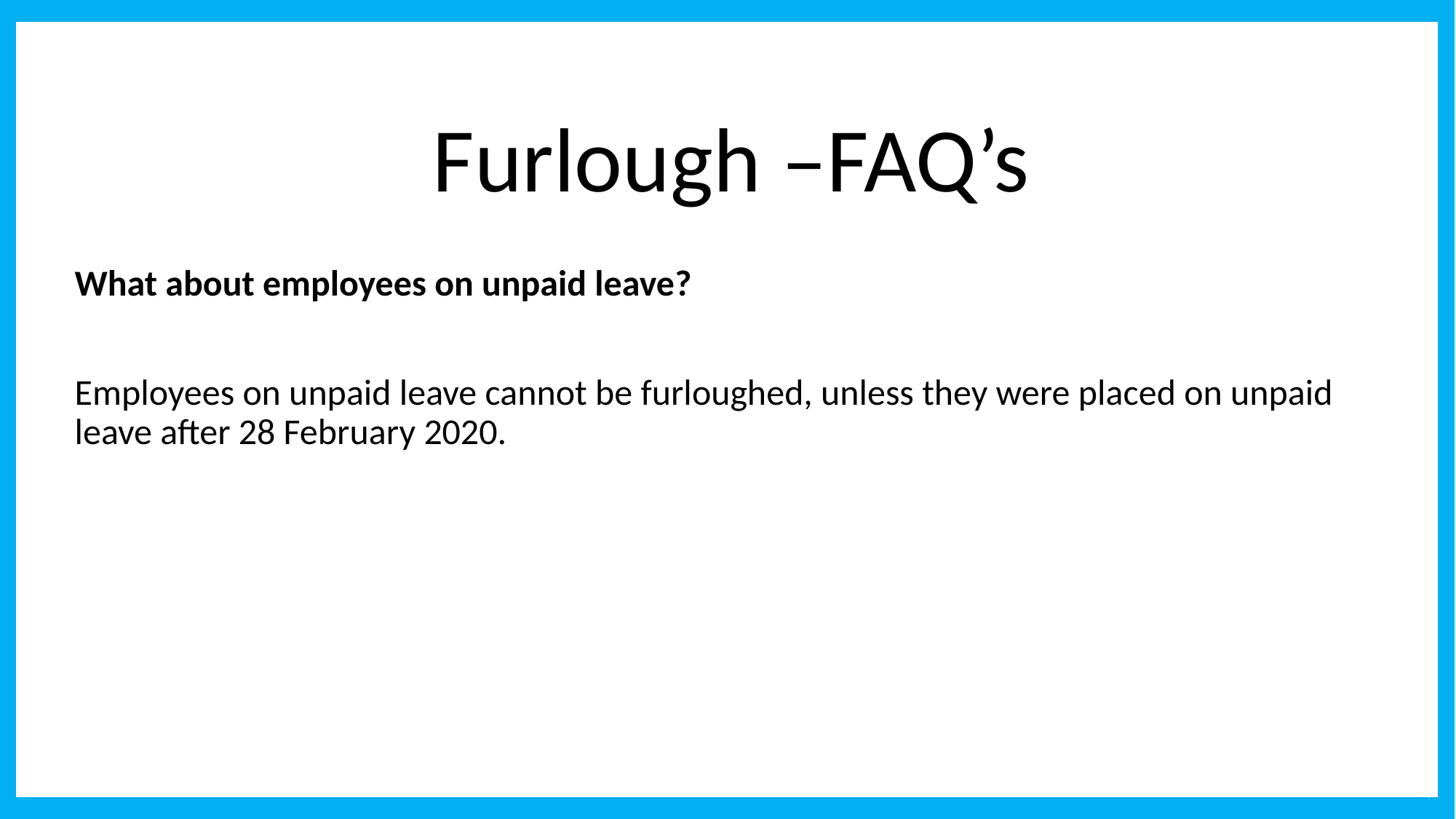

# Furlough –FAQ’s
What about employees on unpaid leave?

Employees on unpaid leave cannot be furloughed, unless they were placed on unpaid leave after 28 February 2020.